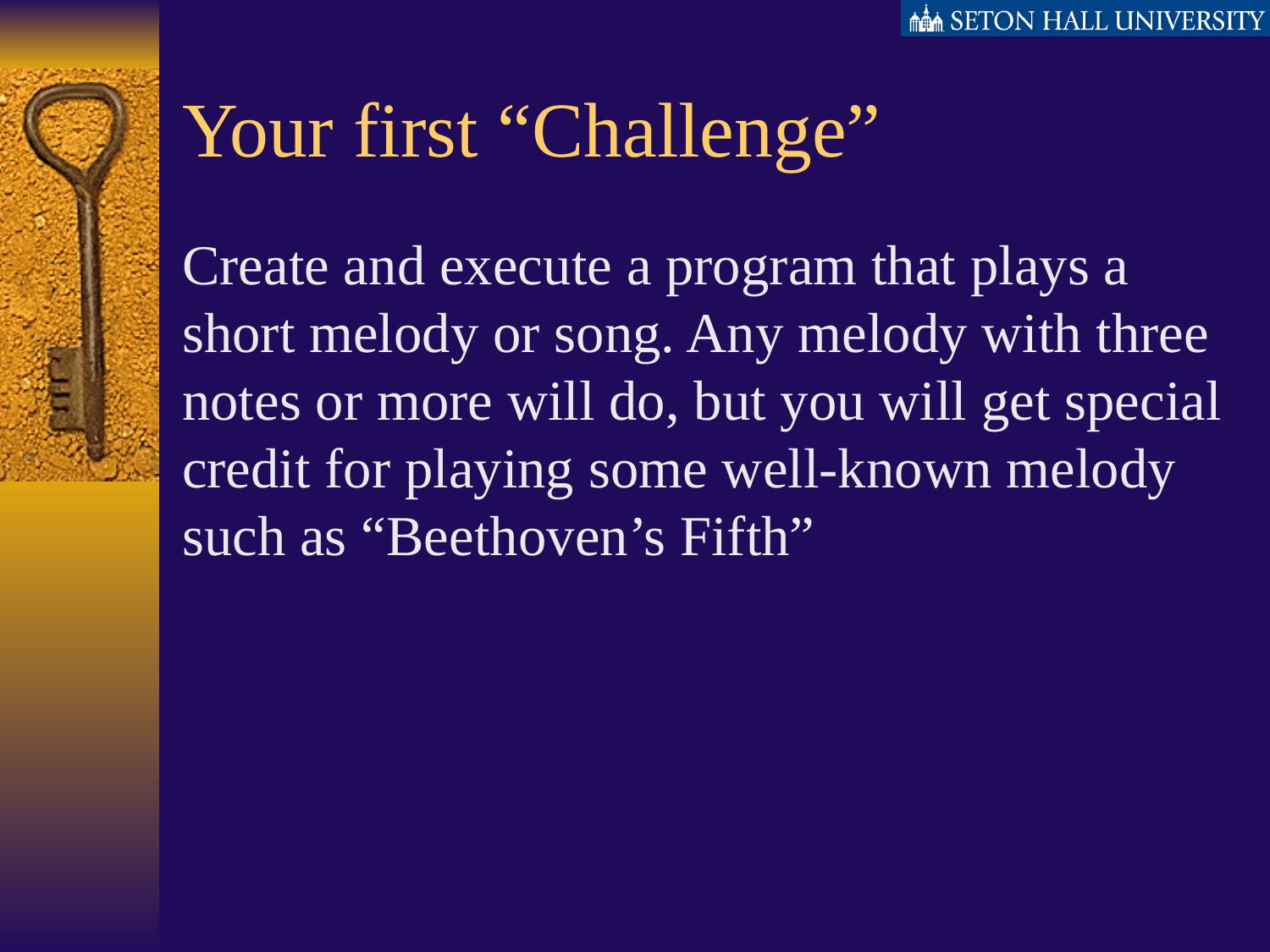

# Your first “Challenge”
Create and execute a program that plays a short melody or song. Any melody with three notes or more will do, but you will get special credit for playing some well-known melody such as “Beethoven’s Fifth”